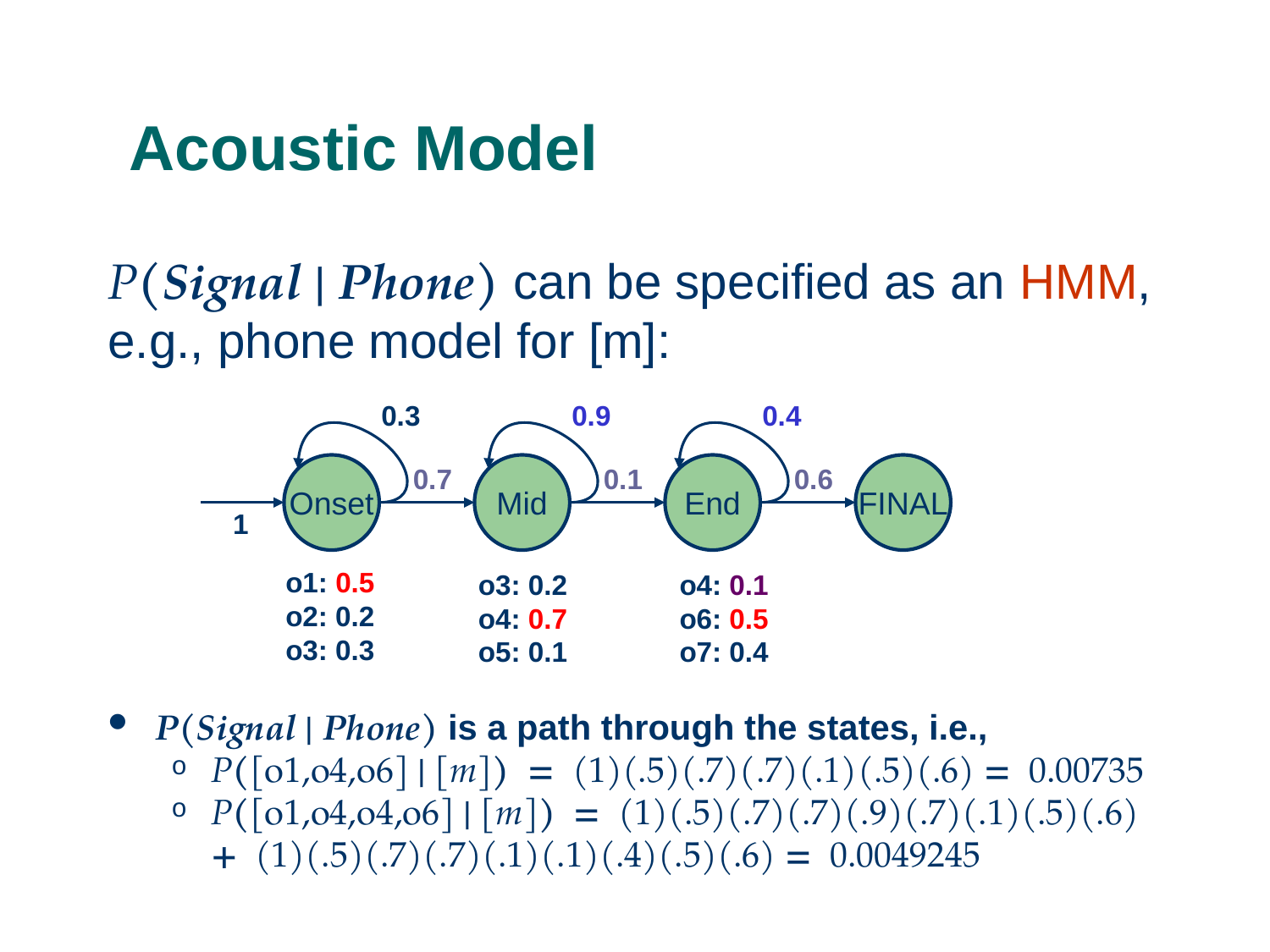

# Acoustic Model
P(Signal | Phone) can be specified as an HMM, e.g., phone model for [m]:
0.3
0.9
0.4
Onset
0.7
Mid
0.1
End
0.6
FINAL
o1: 0.5
o2: 0.2
o3: 0.3
o3: 0.2
o4: 0.7
o5: 0.1
o4: 0.1
o6: 0.5
o7: 0.4
1
P(Signal | Phone) is a path through the states, i.e.,
P([o1,o4,o6] | [m])  =  (1)(.5)(.7)(.7)(.1)(.5)(.6) =  0.00735
P([o1,o4,o4,o6] | [m])  =  (1)(.5)(.7)(.7)(.9)(.7)(.1)(.5)(.6)
+  (1)(.5)(.7)(.7)(.1)(.1)(.4)(.5)(.6) =  0.0049245